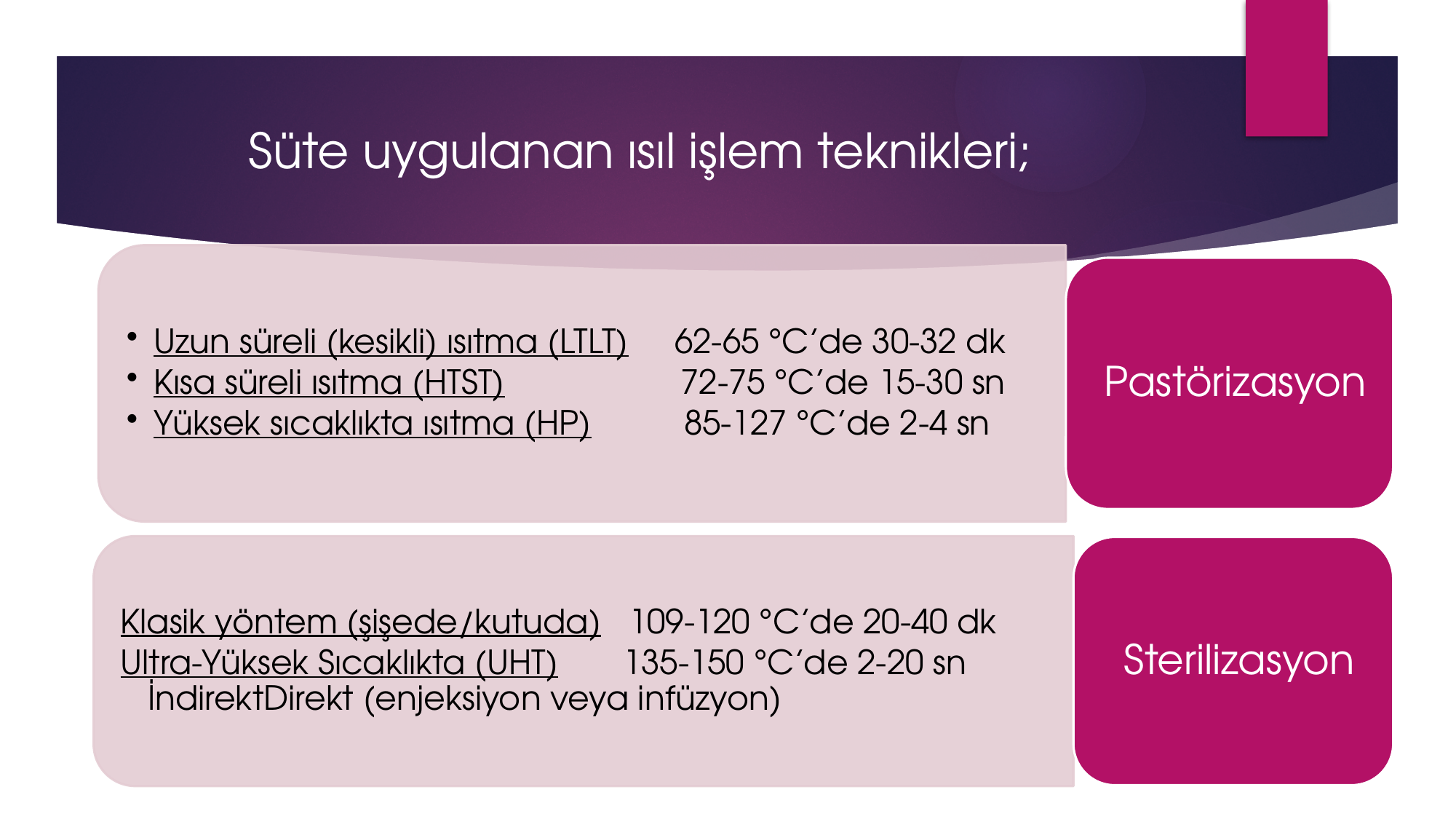

Süte uygulanan ısıl işlem teknikleri;
Uzun süreli (kesikli) ısıtma (LTLT)     62-65 °C’de 30-32 dk
Kısa süreli ısıtma (HTST)                   72-75 °C’de 15-30 sn
Yüksek sıcaklıkta ısıtma (HP)          85-127 °C’de 2-4 sn
Pastörizasyon
Klasik yöntem (şişede/kutuda)   109-120 °C’de 20-40 dk
Ultra-Yüksek Sıcaklıkta (UHT)       135-150 °C’de 2-20 sn  İndirektDirekt (enjeksiyon veya infüzyon)
Sterilizasyon